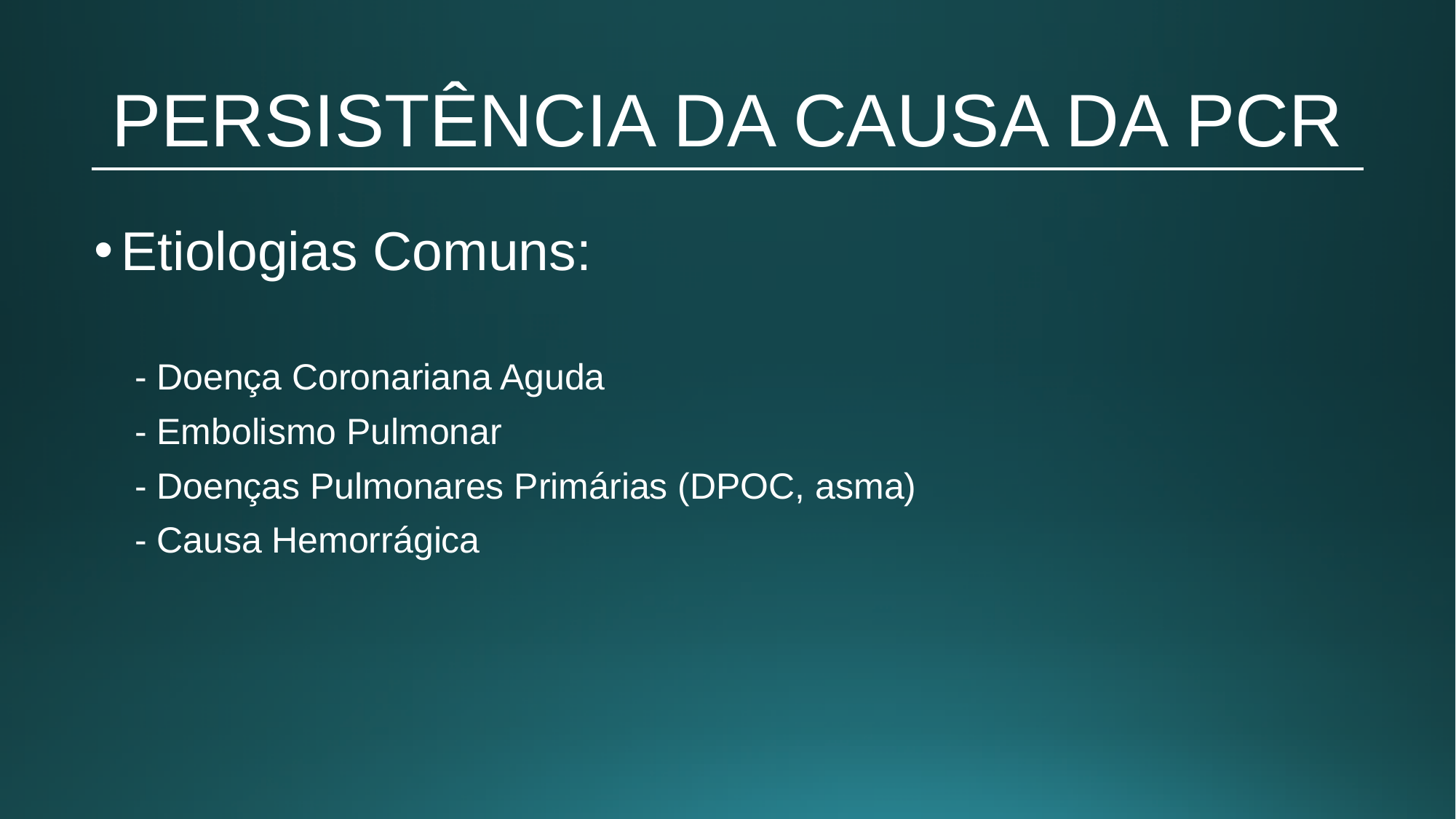

# PERSISTÊNCIA DA CAUSA DA PCR
Etiologias Comuns:

    - Doença Coronariana Aguda
    - Embolismo Pulmonar
    - Doenças Pulmonares Primárias (DPOC, asma)
    - Causa Hemorrágica